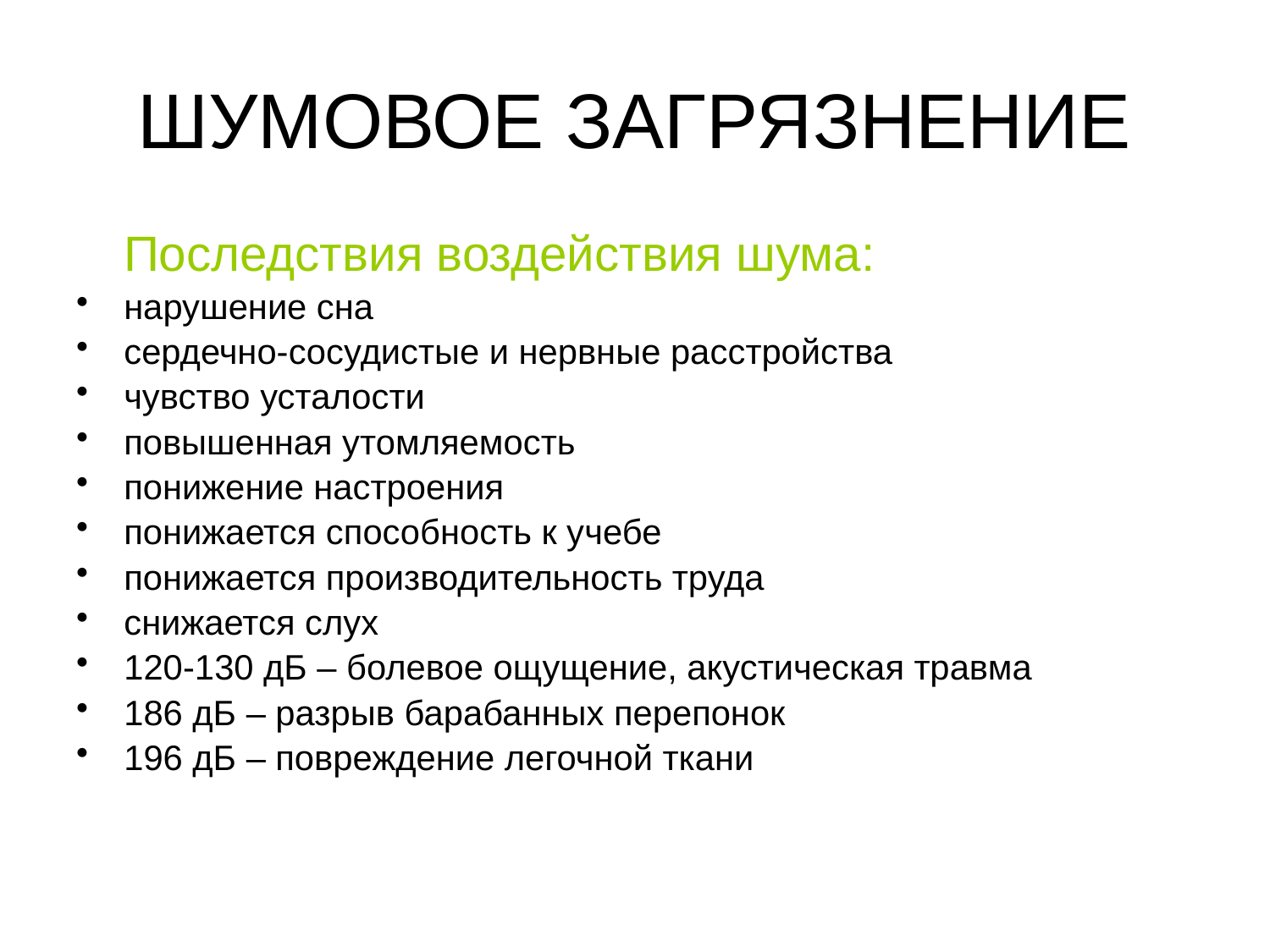

# ШУМОВОЕ ЗАГРЯЗНЕНИЕ
	Последствия воздействия шума:
нарушение сна
сердечно-сосудистые и нервные расстройства
чувство усталости
повышенная утомляемость
понижение настроения
понижается способность к учебе
понижается производительность труда
снижается слух
120-130 дБ – болевое ощущение, акустическая травма
186 дБ – разрыв барабанных перепонок
196 дБ – повреждение легочной ткани